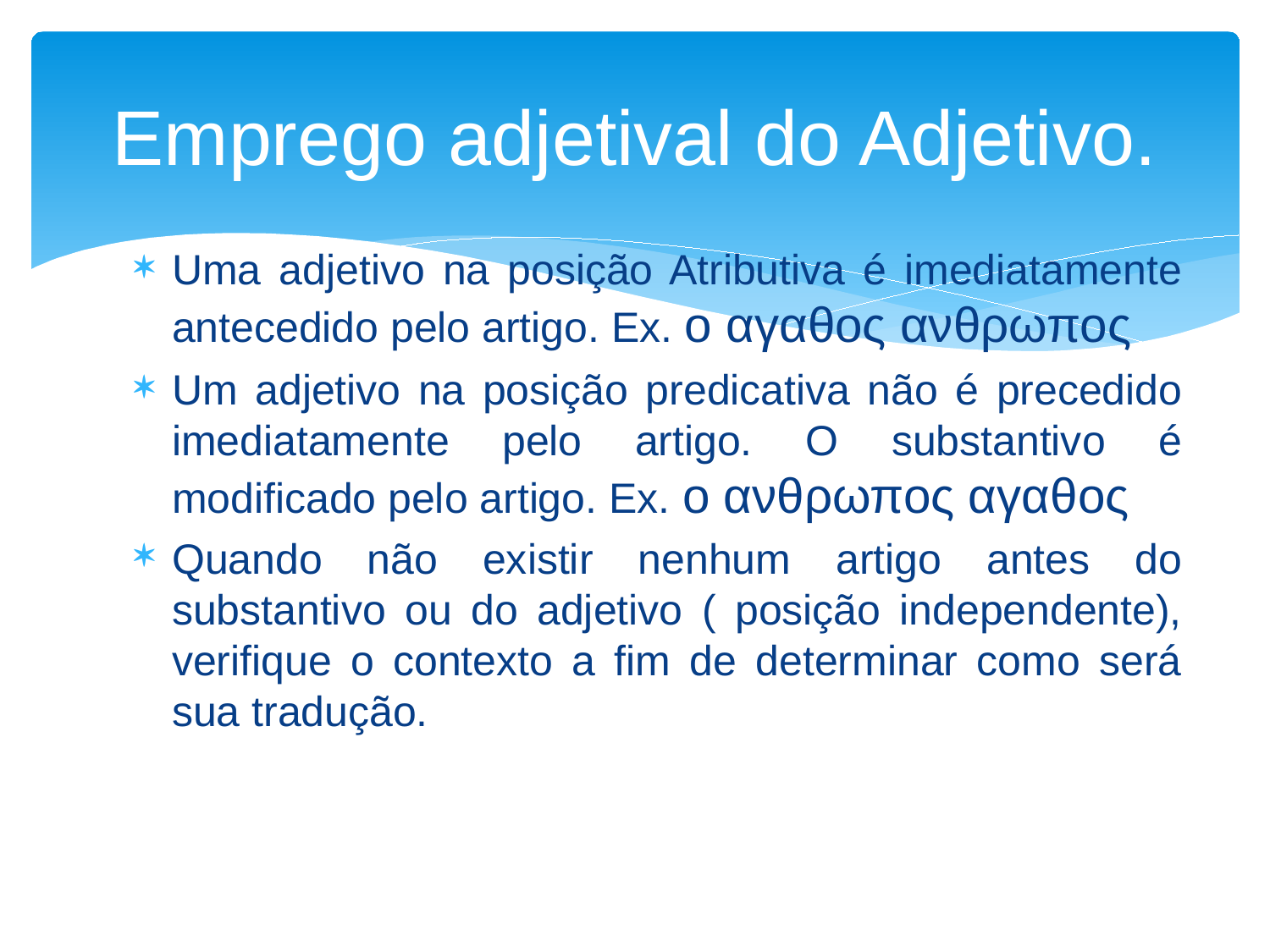

# Emprego adjetival do Adjetivo.
Uma adjetivo na posição Atributiva é imediatamente antecedido pelo artigo. Ex. ο αγαθος ανθρωπος
Um adjetivo na posição predicativa não é precedido imediatamente pelo artigo. O substantivo é modificado pelo artigo. Ex. ο ανθρωπος αγαθος
Quando não existir nenhum artigo antes do substantivo ou do adjetivo ( posição independente), verifique o contexto a fim de determinar como será sua tradução.